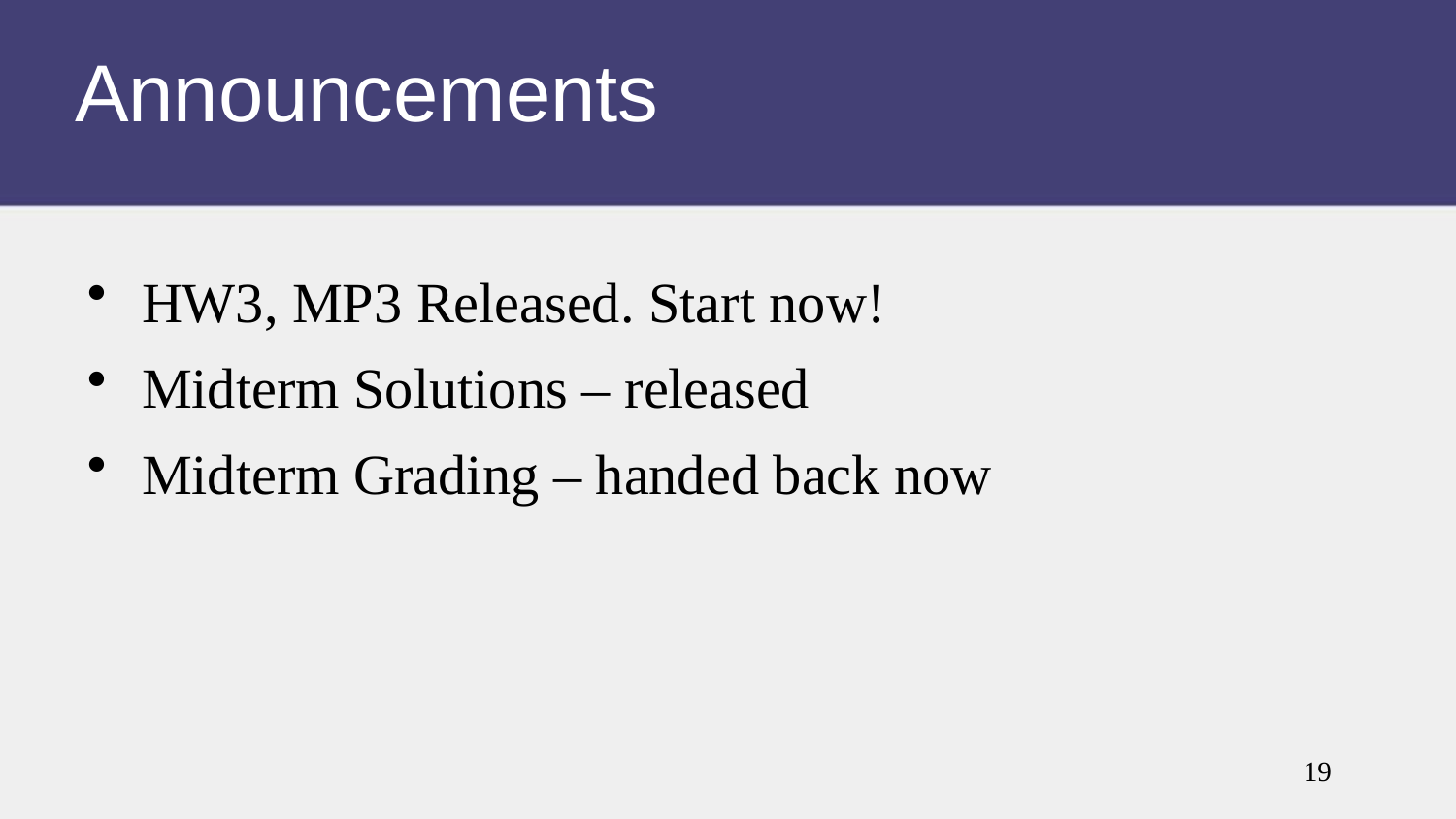

# Announcements
HW3, MP3 Released. Start now!
Midterm Solutions – released
Midterm Grading – handed back now

19